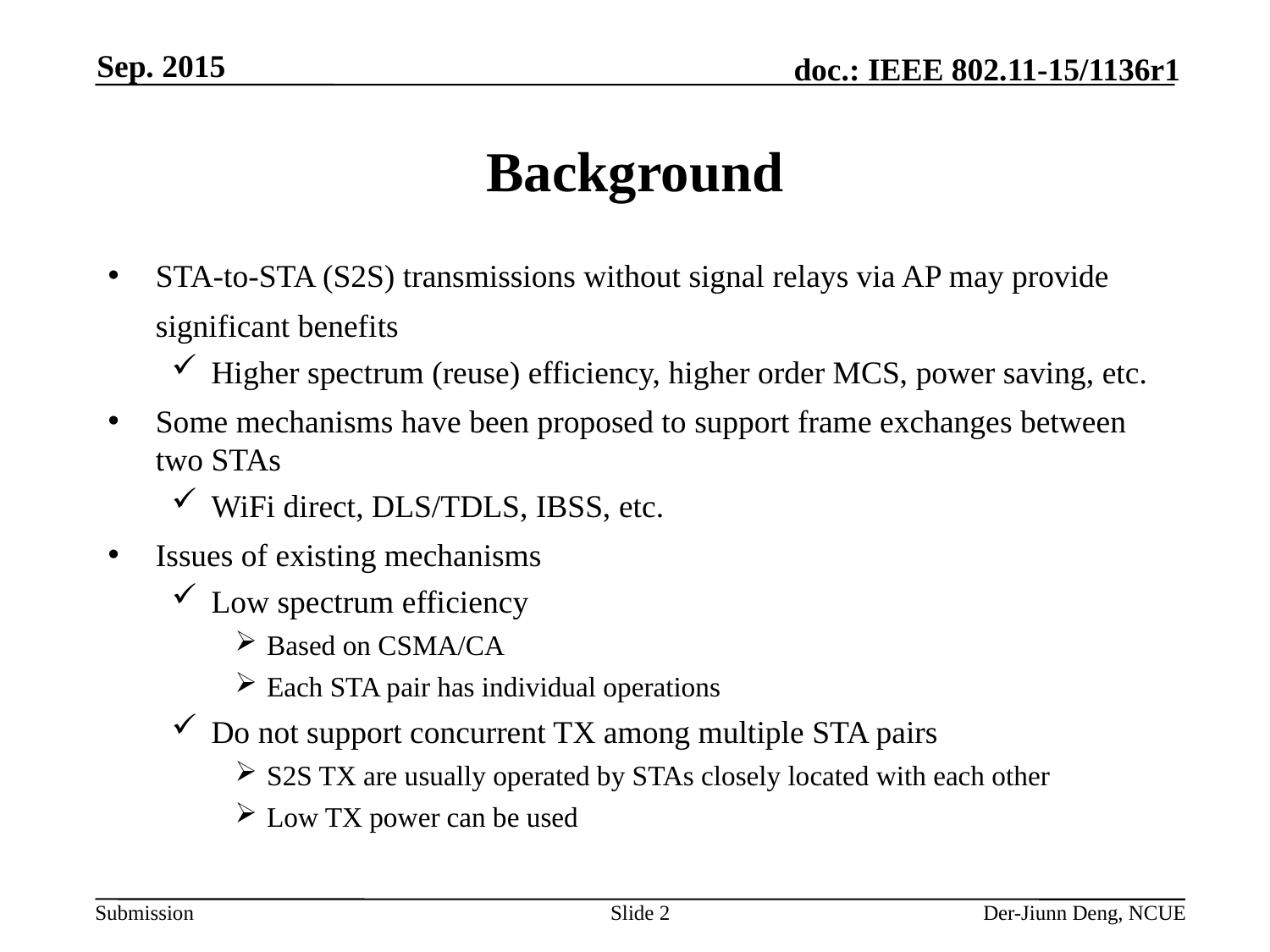

Sep. 2015
# Background
STA-to-STA (S2S) transmissions without signal relays via AP may provide significant benefits
Higher spectrum (reuse) efficiency, higher order MCS, power saving, etc.
Some mechanisms have been proposed to support frame exchanges between two STAs
WiFi direct, DLS/TDLS, IBSS, etc.
Issues of existing mechanisms
Low spectrum efficiency
Based on CSMA/CA
Each STA pair has individual operations
Do not support concurrent TX among multiple STA pairs
S2S TX are usually operated by STAs closely located with each other
Low TX power can be used
Slide 2
Der-Jiunn Deng, NCUE